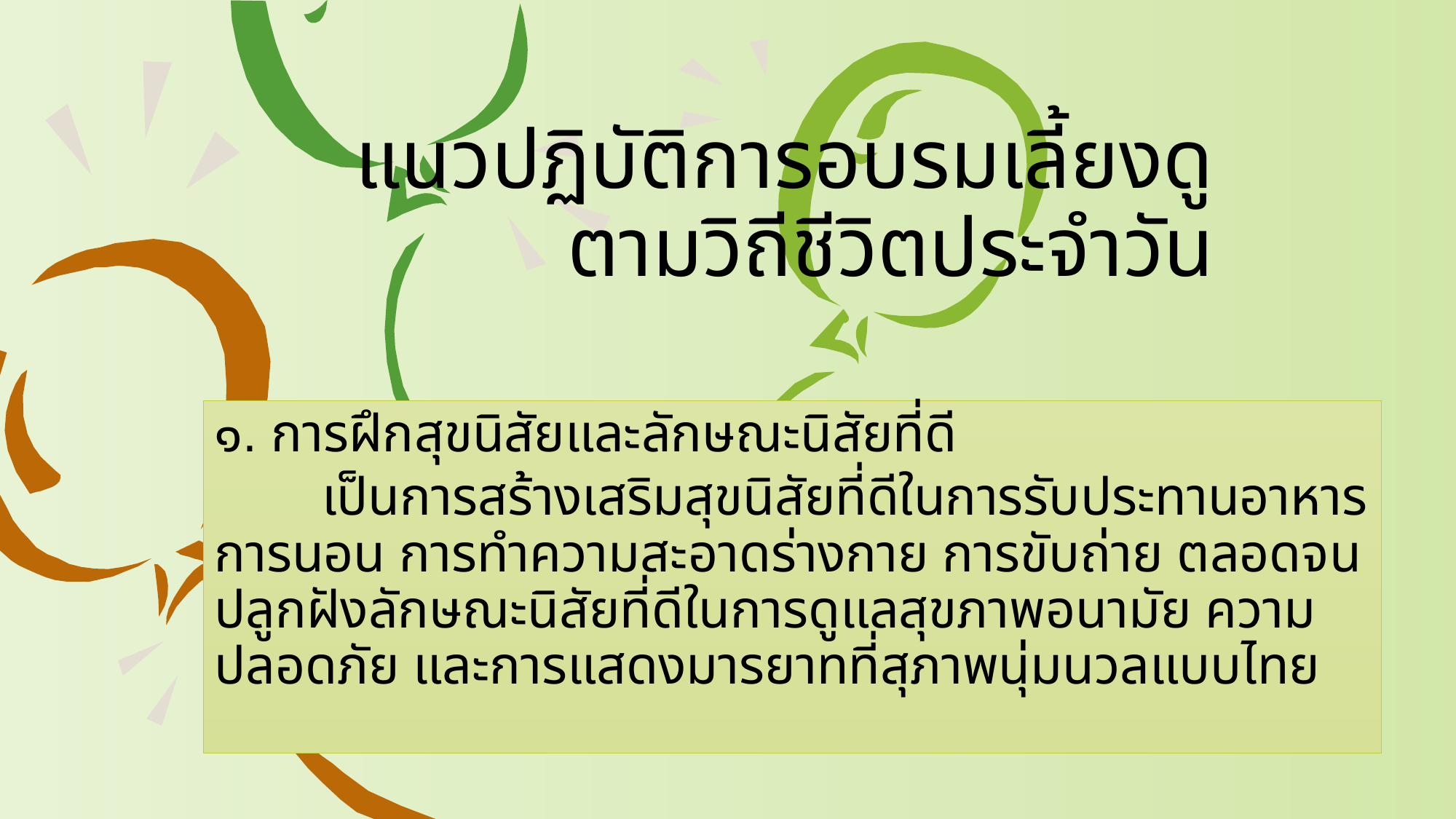

# แนวปฏิบัติการอบรมเลี้ยงดูตามวิถีชีวิตประจำวัน
๑. การฝึกสุขนิสัยและลักษณะนิสัยที่ดี
        เป็นการสร้างเสริมสุขนิสัยที่ดีในการรับประทานอาหาร การนอน การทำความสะอาดร่างกาย การขับถ่าย ตลอดจนปลูกฝังลักษณะนิสัยที่ดีในการดูแลสุขภาพอนามัย ความปลอดภัย และการแสดงมารยาทที่สุภาพนุ่มนวลแบบไทย